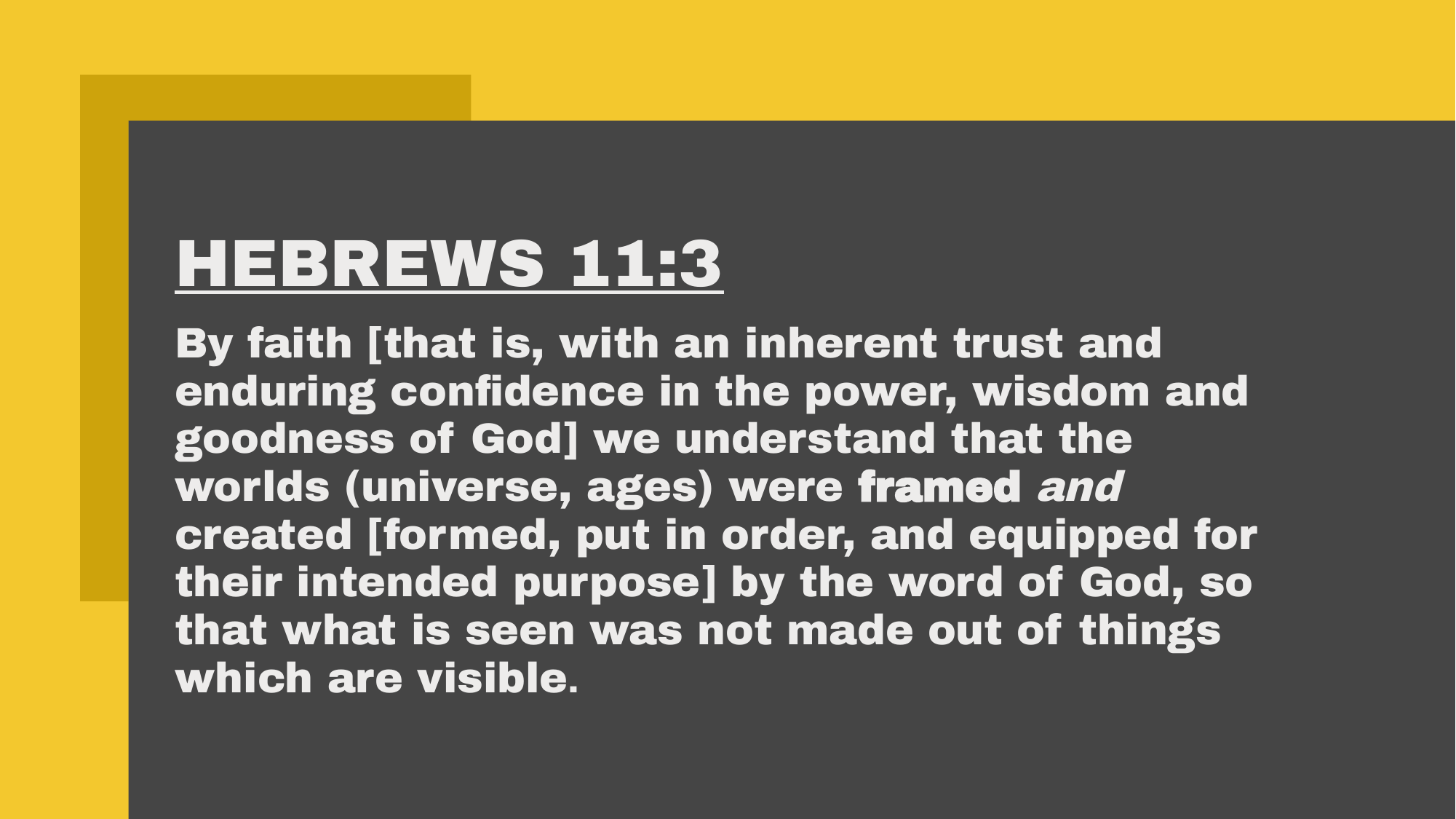

# HEBREWS 11:3
By faith [that is, with an inherent trust and enduring confidence in the power, wisdom and goodness of God] we understand that the worlds (universe, ages) were framed and created [formed, put in order, and equipped for their intended purpose] by the word of God, so that what is seen was not made out of things which are visible.